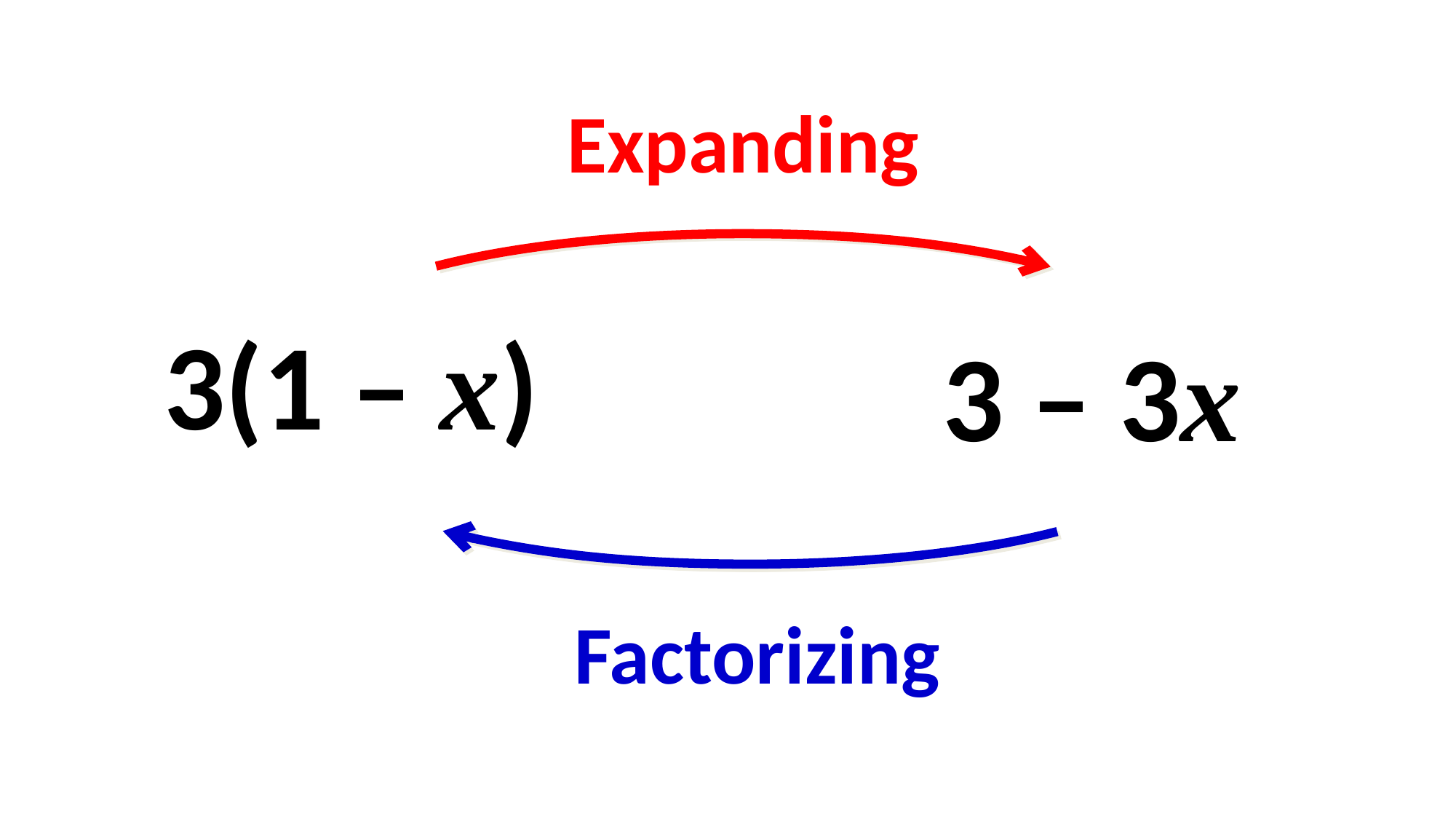

Expanding

3(1 – x)
3 – 3x

Factorizing